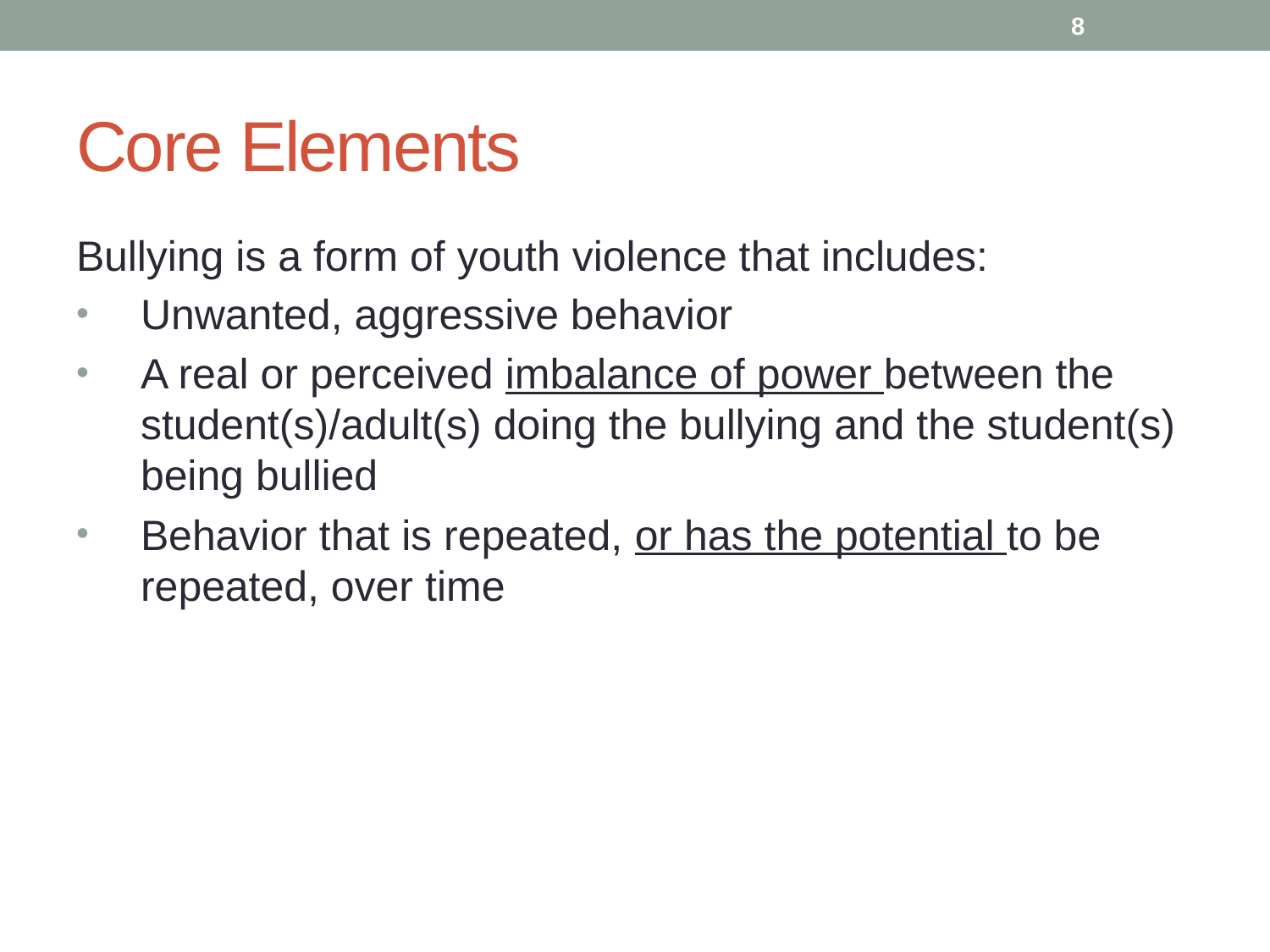

8
# Core Elements
Bullying is a form of youth violence that includes:
Unwanted, aggressive behavior
A real or perceived imbalance of power between the student(s)/adult(s) doing the bullying and the student(s) being bullied
Behavior that is repeated, or has the potential to be repeated, over time